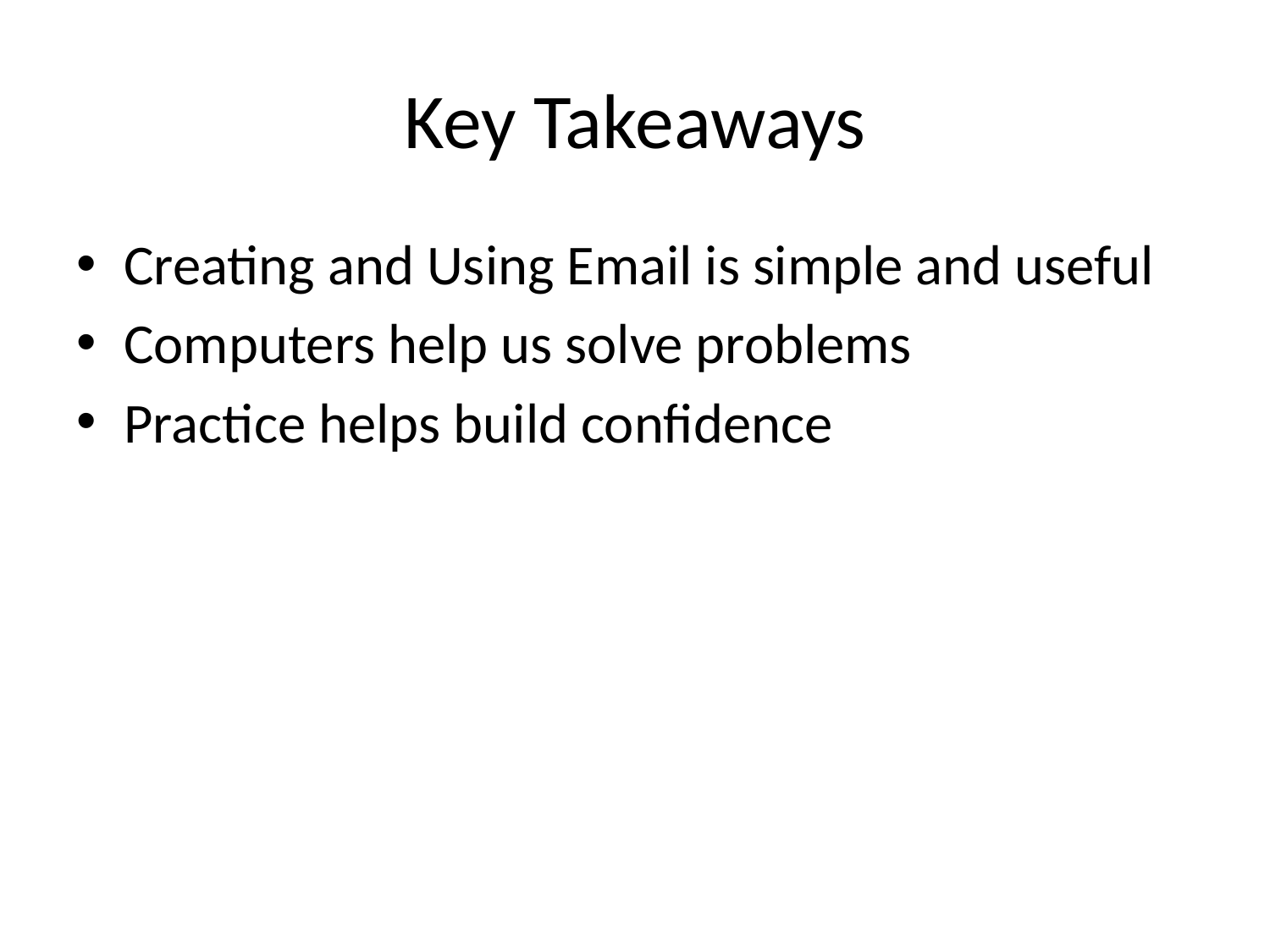

# Key Takeaways
Creating and Using Email is simple and useful
Computers help us solve problems
Practice helps build confidence